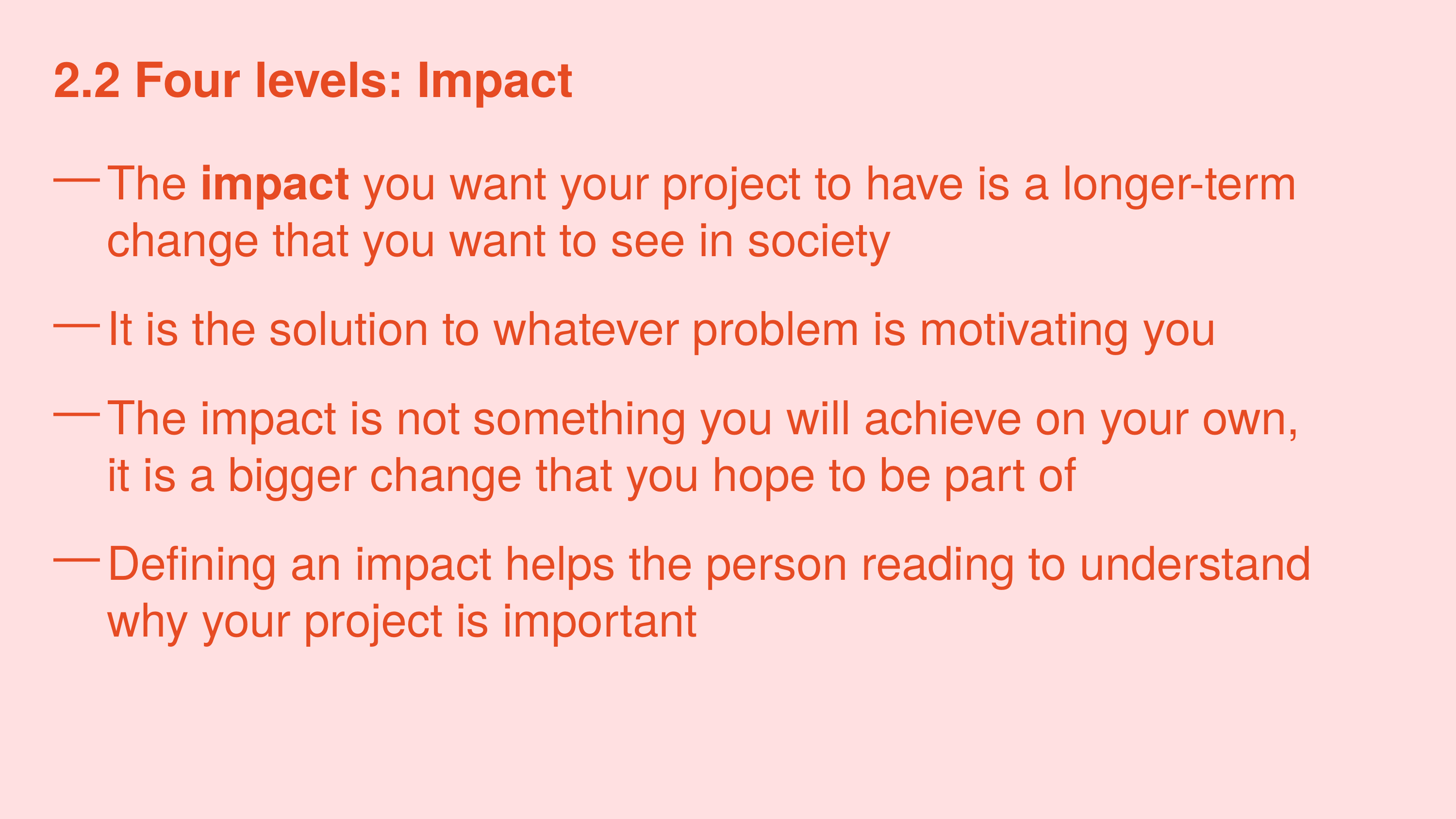

2.2 Four levels: Impact
The impact you want your project to have is a longer-term change that you want to see in society
It is the solution to whatever problem is motivating you
The impact is not something you will achieve on your own, it is a bigger change that you hope to be part of
Defining an impact helps the person reading to understand why your project is important